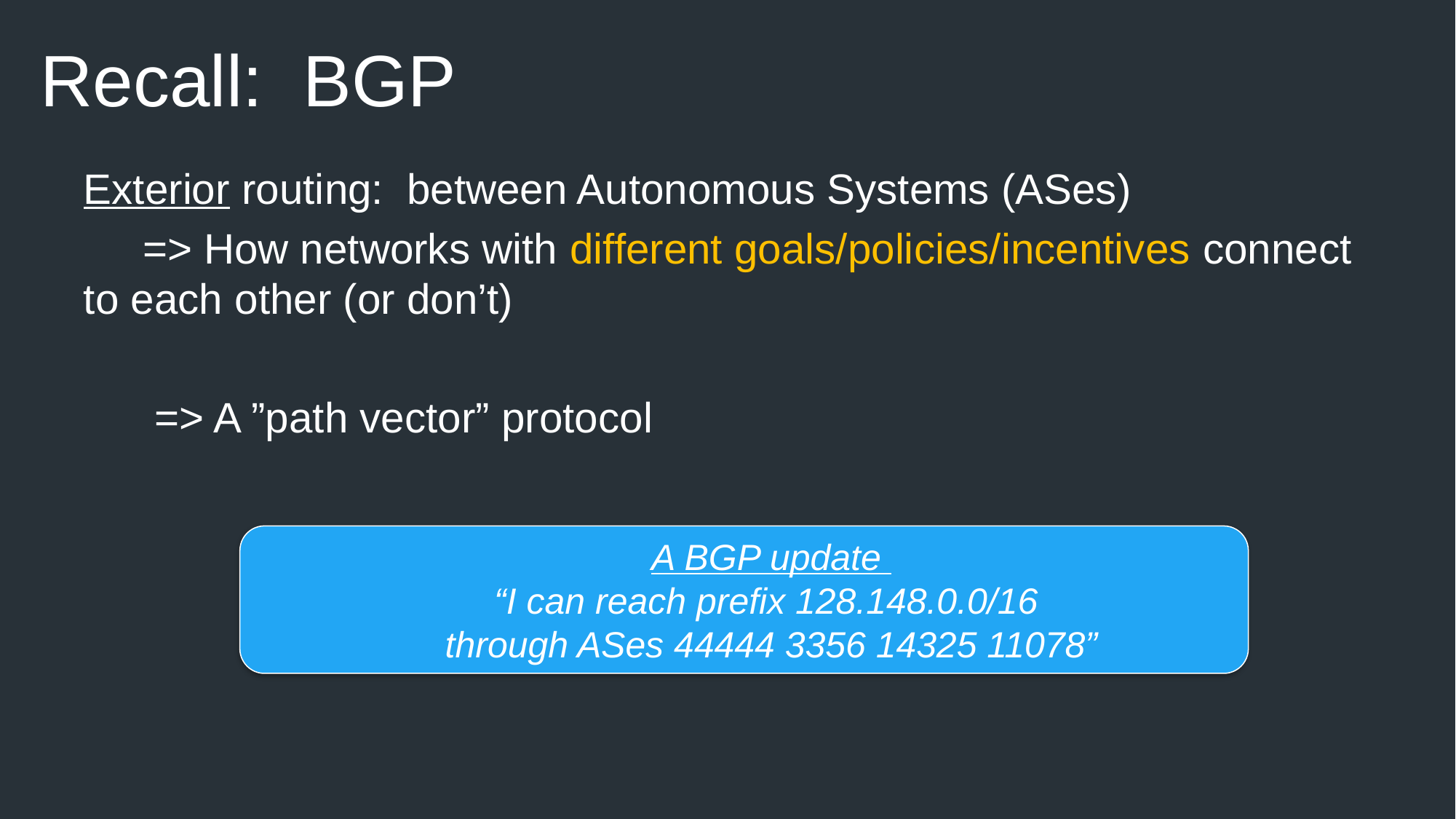

# Recall:  BGP
Exterior routing:  between Autonomous Systems (ASes)
     => How networks with different goals/policies/incentives connect to each other (or don’t)

      => A ”path vector” protocol

A BGP update
“I can reach prefix 128.148.0.0/16
through ASes 44444 3356 14325 11078”